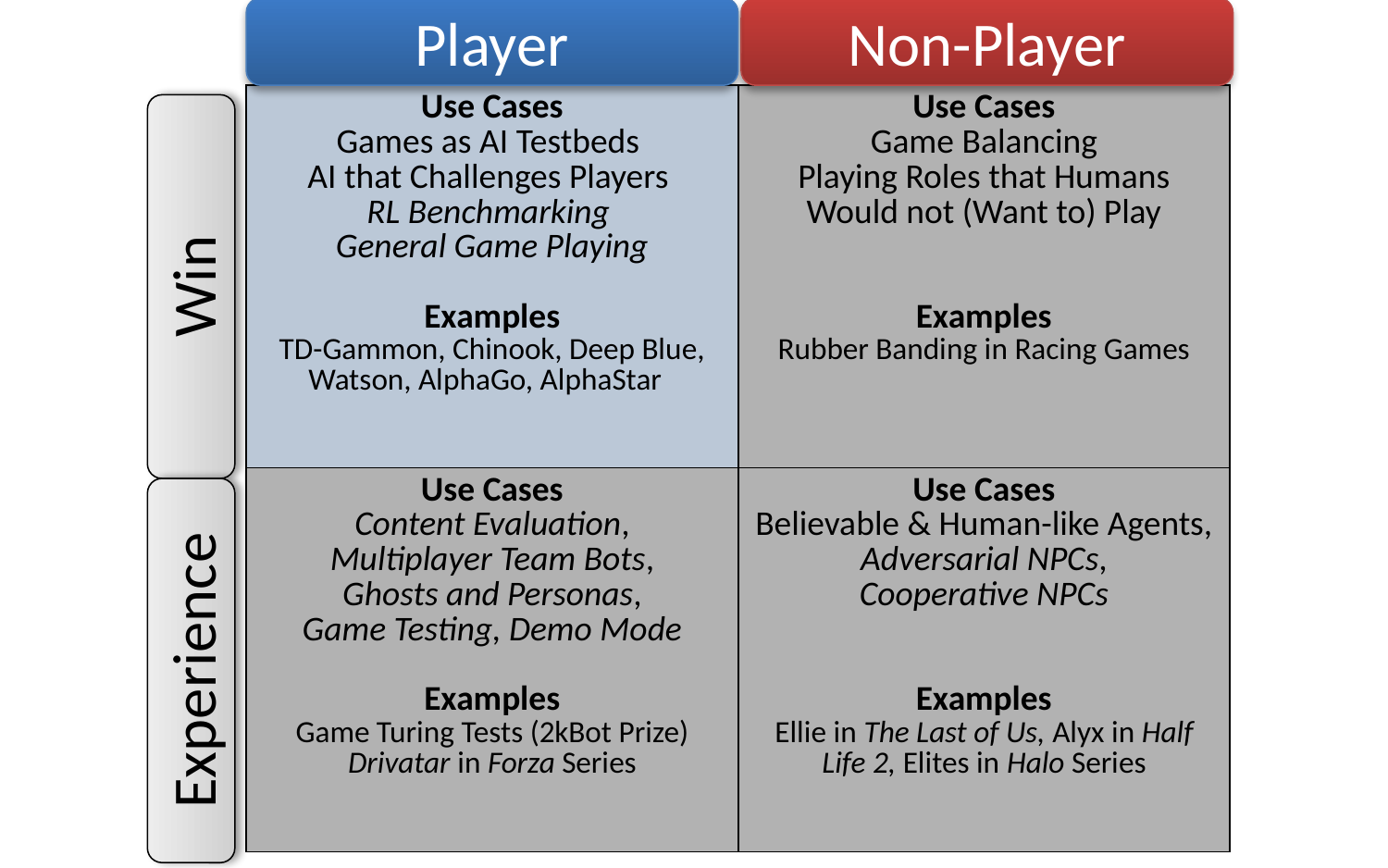

Player
Non-Player
| Player | Non-Player |
| --- | --- |
| Use Cases Games as AI Testbeds AI that Challenges Players RL Benchmarking General Game Playing Examples TD-Gammon, Chinook, Deep Blue, Watson, AlphaGo, AlphaStar | Use Cases Game Balancing Playing Roles that Humans Would not (Want to) Play Examples Rubber Banding in Racing Games |
| Use Cases Content Evaluation, Multiplayer Team Bots, Ghosts and Personas, Game Testing, Demo Mode Examples Game Turing Tests (2kBot Prize) Drivatar in Forza Series | Use Cases Believable & Human-like Agents, Adversarial NPCs, Cooperative NPCs Examples Ellie in The Last of Us, Alyx in Half Life 2, Elites in Halo Series |
Win
Experience